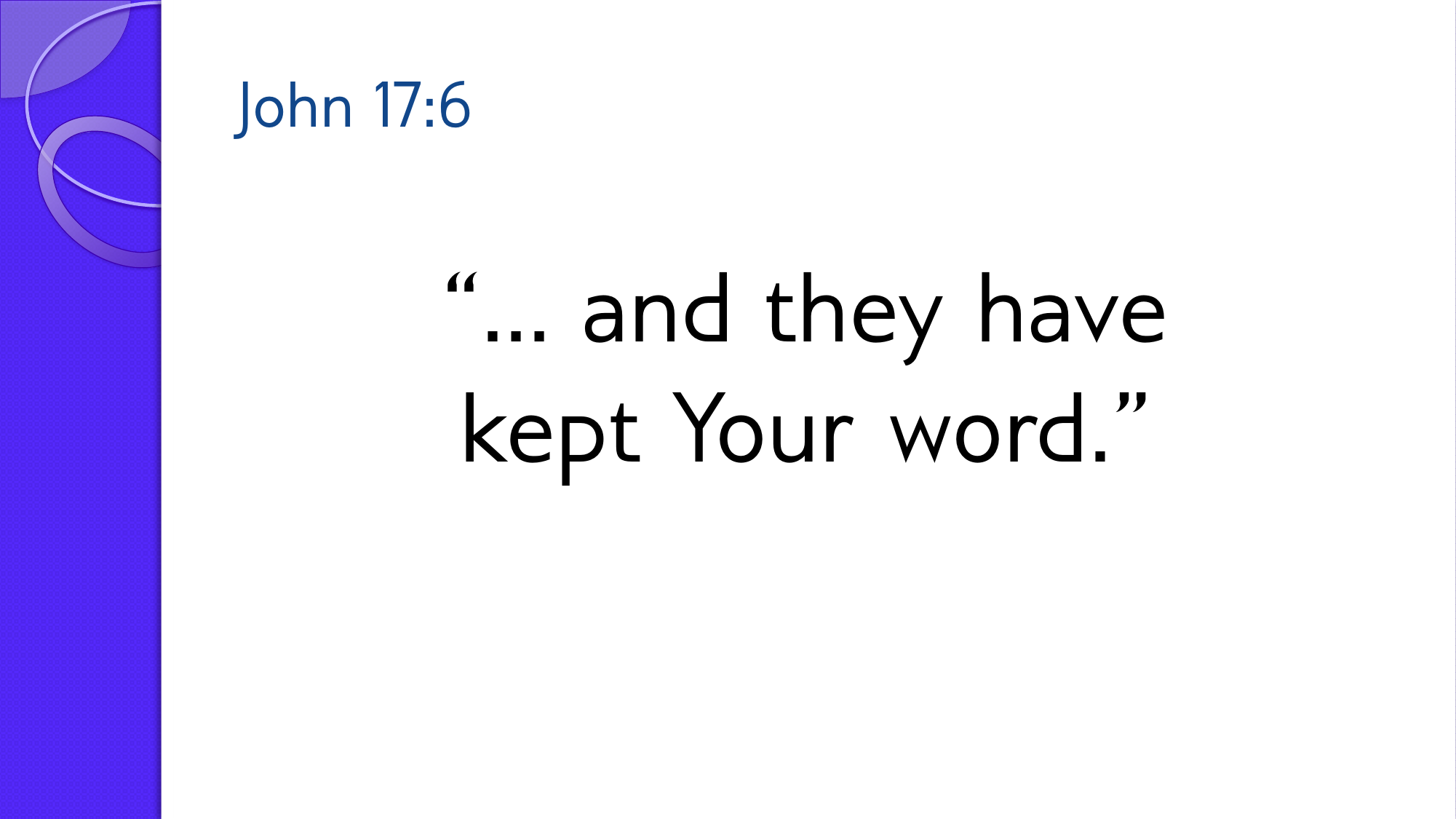

# John 17:6
“… and they have kept Your word.”